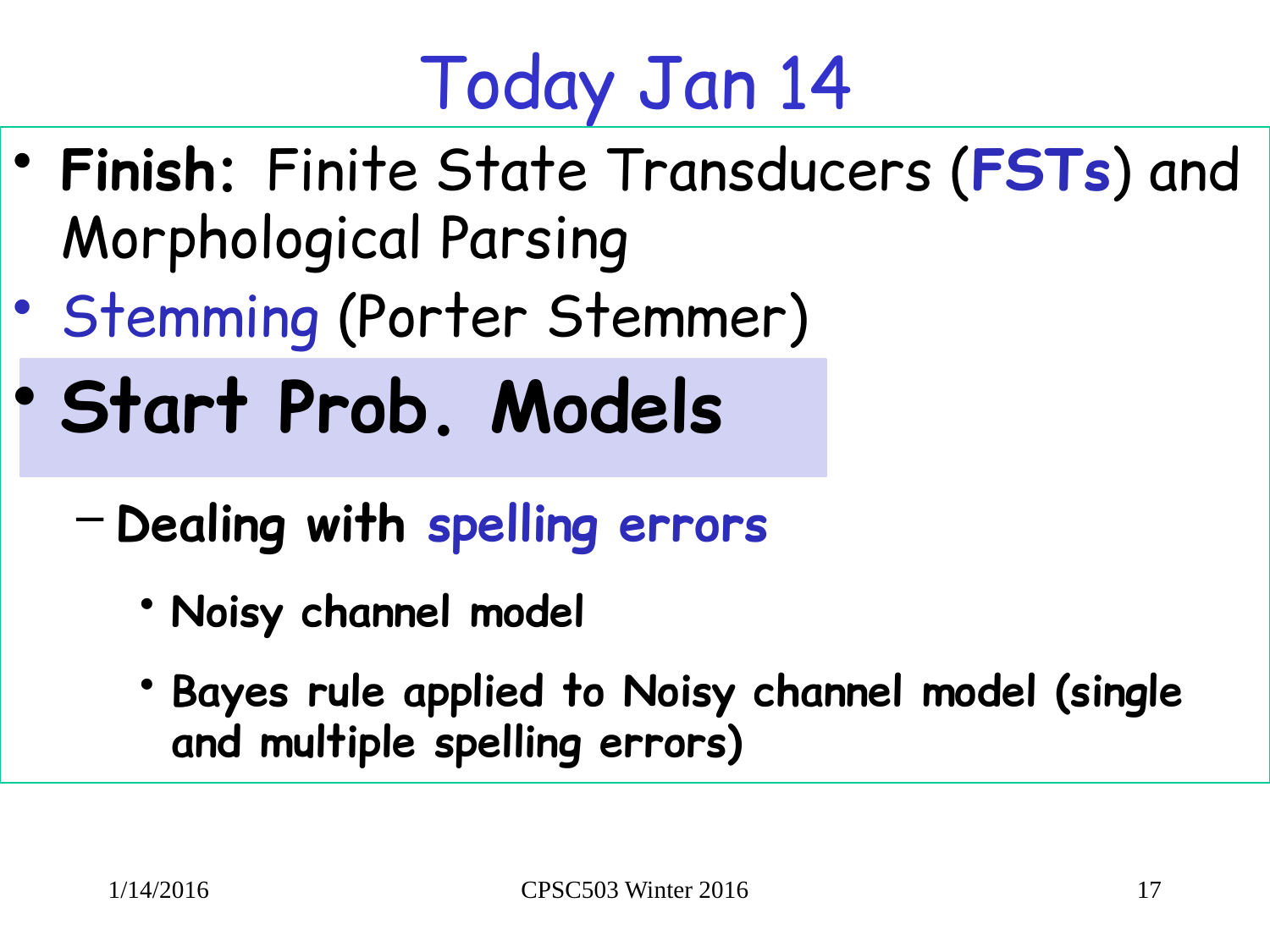

# Today Jan 14
Finish: Finite State Transducers (FSTs) and Morphological Parsing
Stemming (Porter Stemmer)
Start Prob. Models
Dealing with spelling errors
Noisy channel model
Bayes rule applied to Noisy channel model (single and multiple spelling errors)

1/14/2016
CPSC503 Winter 2016
17